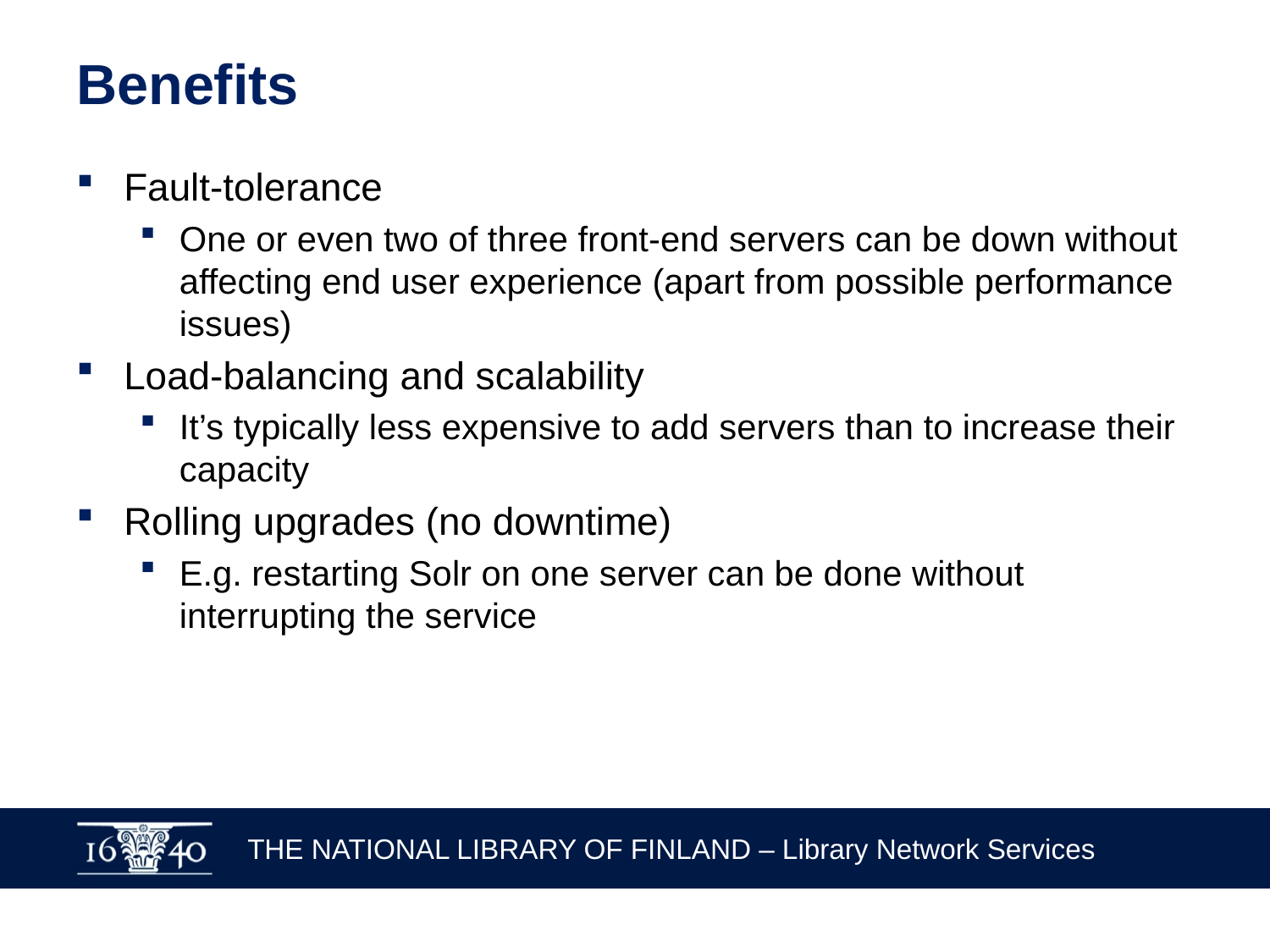

# Benefits
Fault-tolerance
One or even two of three front-end servers can be down without affecting end user experience (apart from possible performance issues)
Load-balancing and scalability
It’s typically less expensive to add servers than to increase their capacity
Rolling upgrades (no downtime)
E.g. restarting Solr on one server can be done without interrupting the service